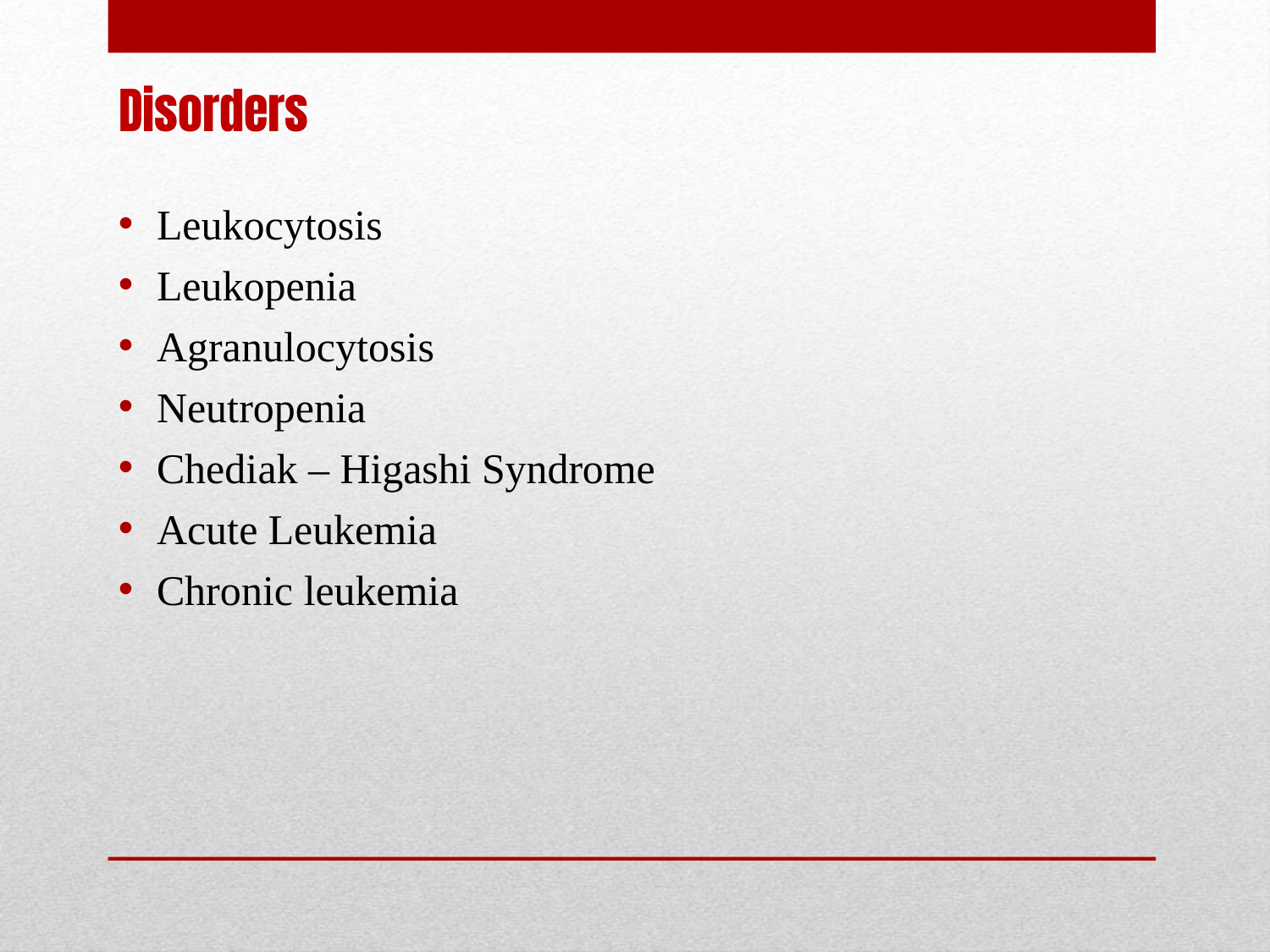

# Disorders
Leukocytosis
Leukopenia
Agranulocytosis
Neutropenia
Chediak – Higashi Syndrome
Acute Leukemia
Chronic leukemia